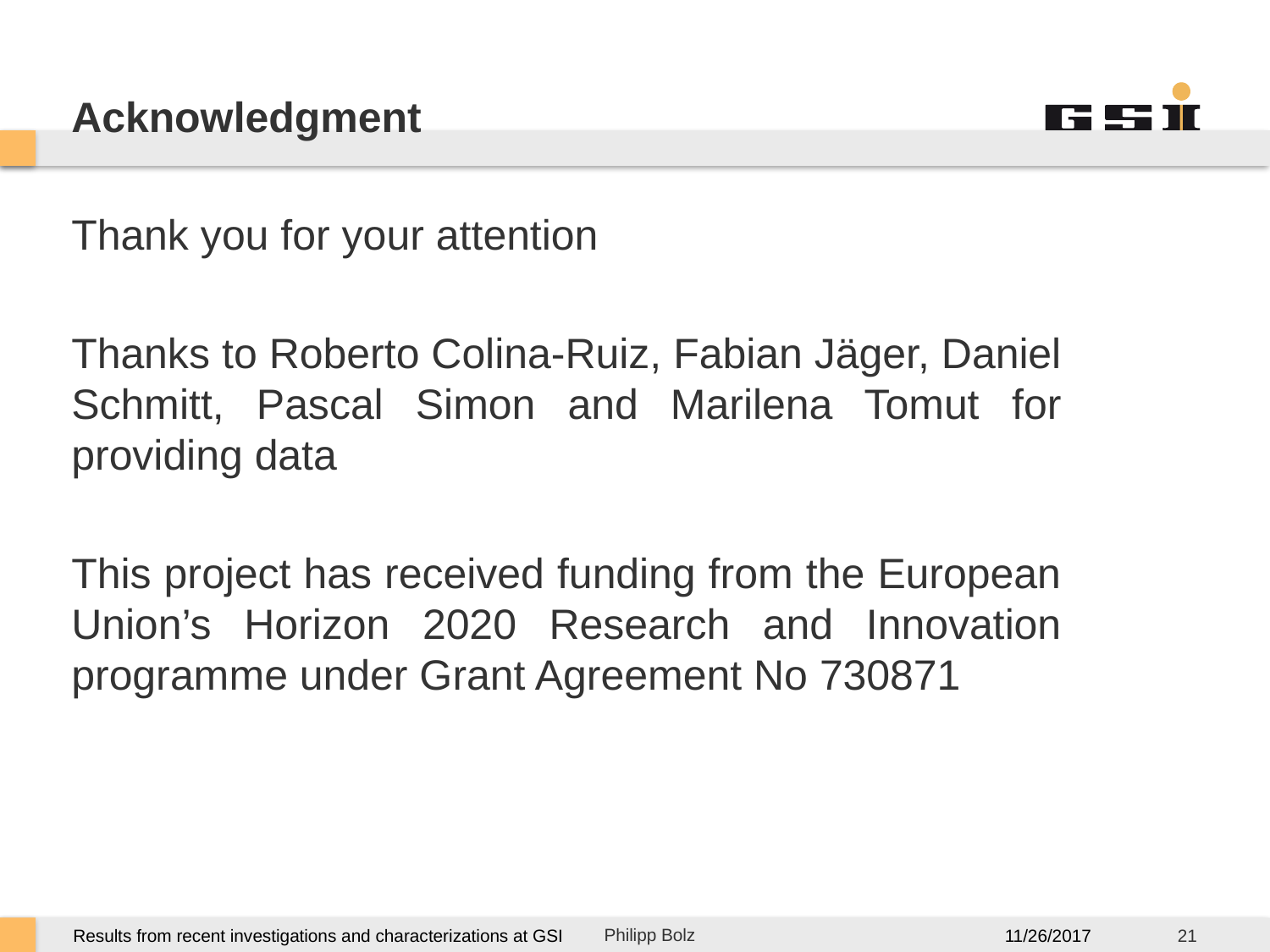

# Acknowledgment
Thank you for your attention

Thanks to Roberto Colina-Ruiz, Fabian Jäger, Daniel Schmitt, Pascal Simon and Marilena Tomut for providing data

This project has received funding from the European Union’s Horizon 2020 Research and Innovation programme under Grant Agreement No 730871

Philipp Bolz
11/26/2017
21